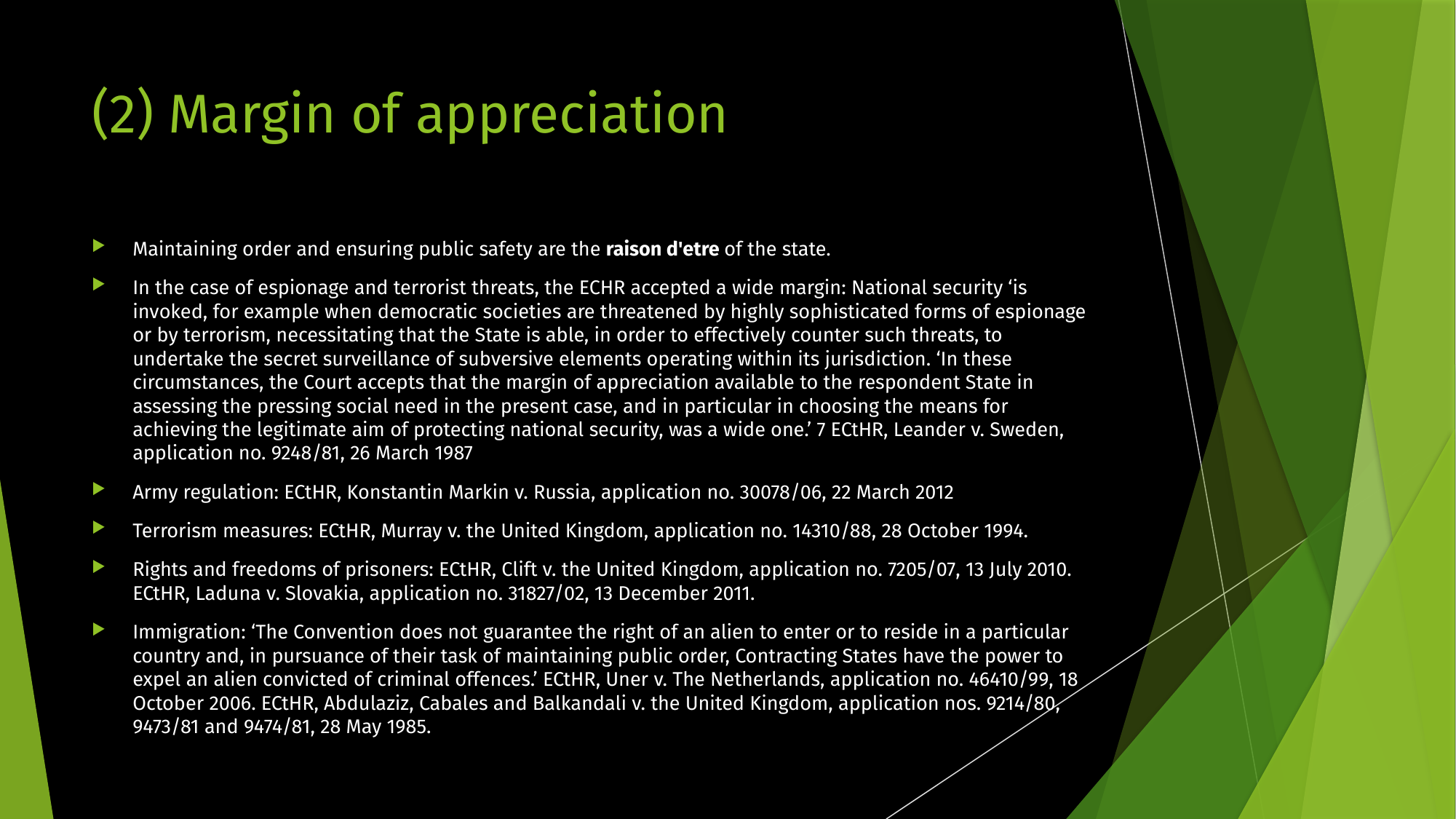

# (2) Margin of appreciation
Maintaining order and ensuring public safety are the raison d'etre of the state.
In the case of espionage and terrorist threats, the ECHR accepted a wide margin: National security ‘is invoked, for example when democratic societies are threatened by highly sophisticated forms of espionage or by terrorism, necessitating that the State is able, in order to effectively counter such threats, to undertake the secret surveillance of subversive elements operating within its jurisdiction. ‘In these circumstances, the Court accepts that the margin of appreciation available to the respondent State in assessing the pressing social need in the present case, and in particular in choosing the means for achieving the legitimate aim of protecting national security, was a wide one.’ 7 ECtHR, Leander v. Sweden, application no. 9248/81, 26 March 1987
Army regulation: ECtHR, Konstantin Markin v. Russia, application no. 30078/06, 22 March 2012
Terrorism measures: ECtHR, Murray v. the United Kingdom, application no. 14310/88, 28 October 1994.
Rights and freedoms of prisoners: ECtHR, Clift v. the United Kingdom, application no. 7205/07, 13 July 2010. ECtHR, Laduna v. Slovakia, application no. 31827/02, 13 December 2011.
Immigration: ‘The Convention does not guarantee the right of an alien to enter or to reside in a particular country and, in pursuance of their task of maintaining public order, Contracting States have the power to expel an alien convicted of criminal offences.’ ECtHR, Uner v. The Netherlands, application no. 46410/99, 18 October 2006. ECtHR, Abdulaziz, Cabales and Balkandali v. the United Kingdom, application nos. 9214/80, 9473/81 and 9474/81, 28 May 1985.